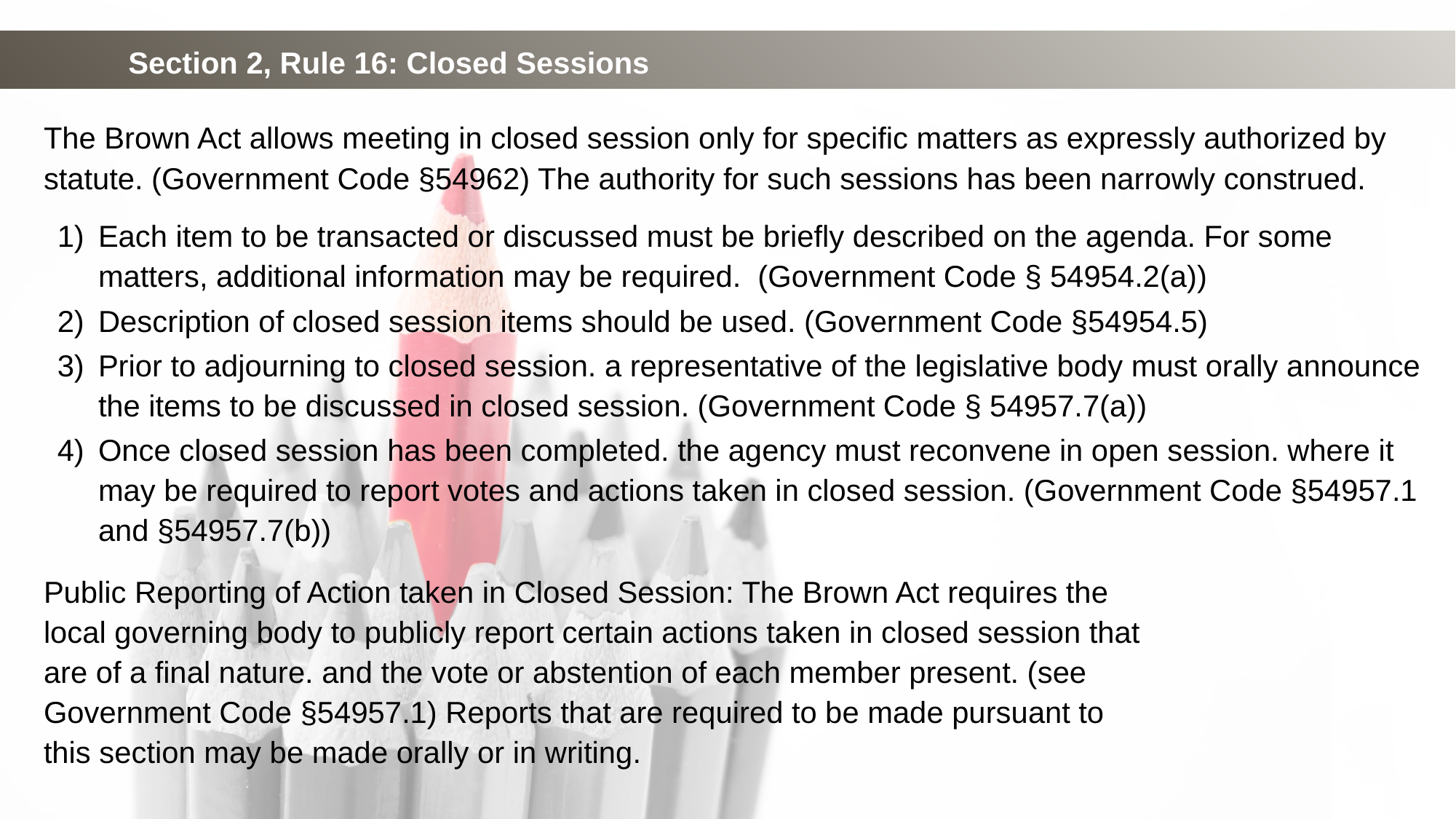

Section 2, Rule 16: Closed Sessions
The Brown Act allows meeting in closed session only for specific matters as expressly authorized by statute. (Government Code §54962) The authority for such sessions has been narrowly construed.
Each item to be transacted or discussed must be briefly described on the agenda. For some matters, additional information may be required.  (Government Code § 54954.2(a))
Description of closed session items should be used. (Government Code §54954.5)
Prior to adjourning to closed session. a representative of the legislative body must orally announce the items to be discussed in closed session. (Government Code § 54957.7(a))
Once closed session has been completed. the agency must reconvene in open session. where it may be required to report votes and actions taken in closed session. (Government Code §54957.1 and §54957.7(b))
Public Reporting of Action taken in Closed Session: The Brown Act requires the local governing body to publicly report certain actions taken in closed session that are of a final nature. and the vote or abstention of each member present. (see Government Code §54957.1) Reports that are required to be made pursuant to this section may be made orally or in writing.